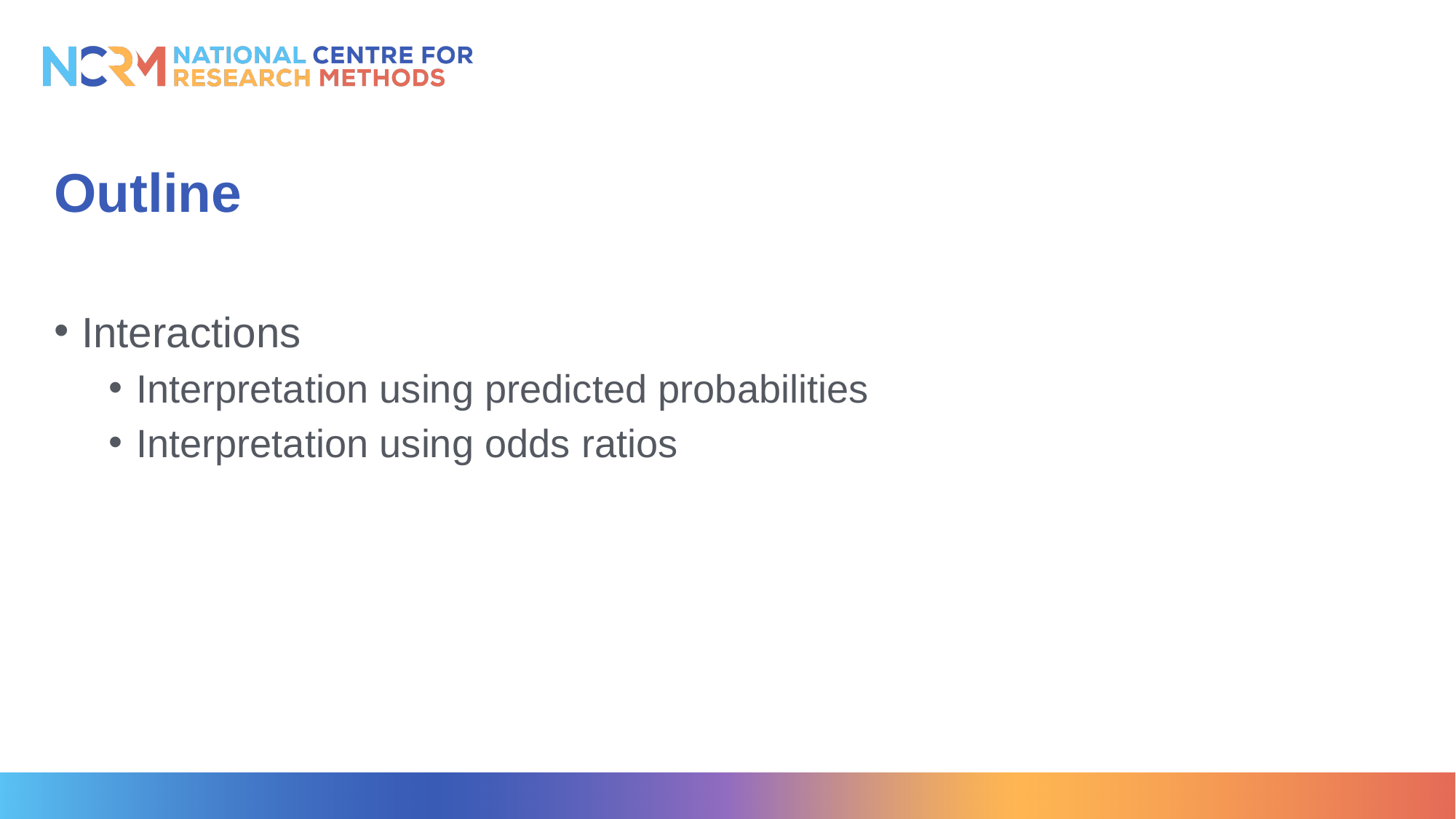

# Outline
Interactions
Interpretation using predicted probabilities
Interpretation using odds ratios